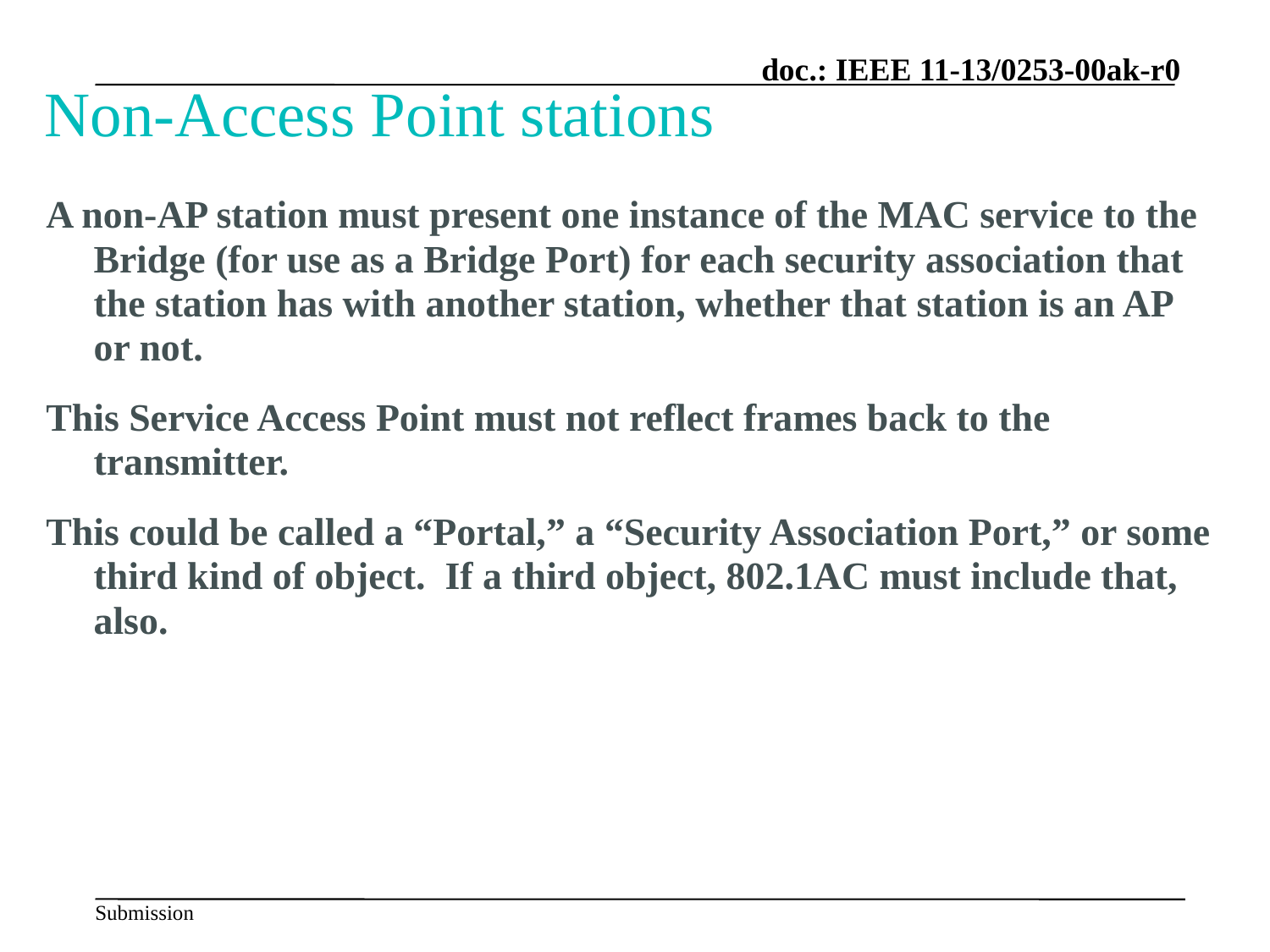

# Non-Access Point stations
A non-AP station must present one instance of the MAC service to the Bridge (for use as a Bridge Port) for each security association that the station has with another station, whether that station is an AP or not.
This Service Access Point must not reflect frames back to the transmitter.
This could be called a “Portal,” a “Security Association Port,” or some third kind of object.  If a third object, 802.1AC must include that, also.